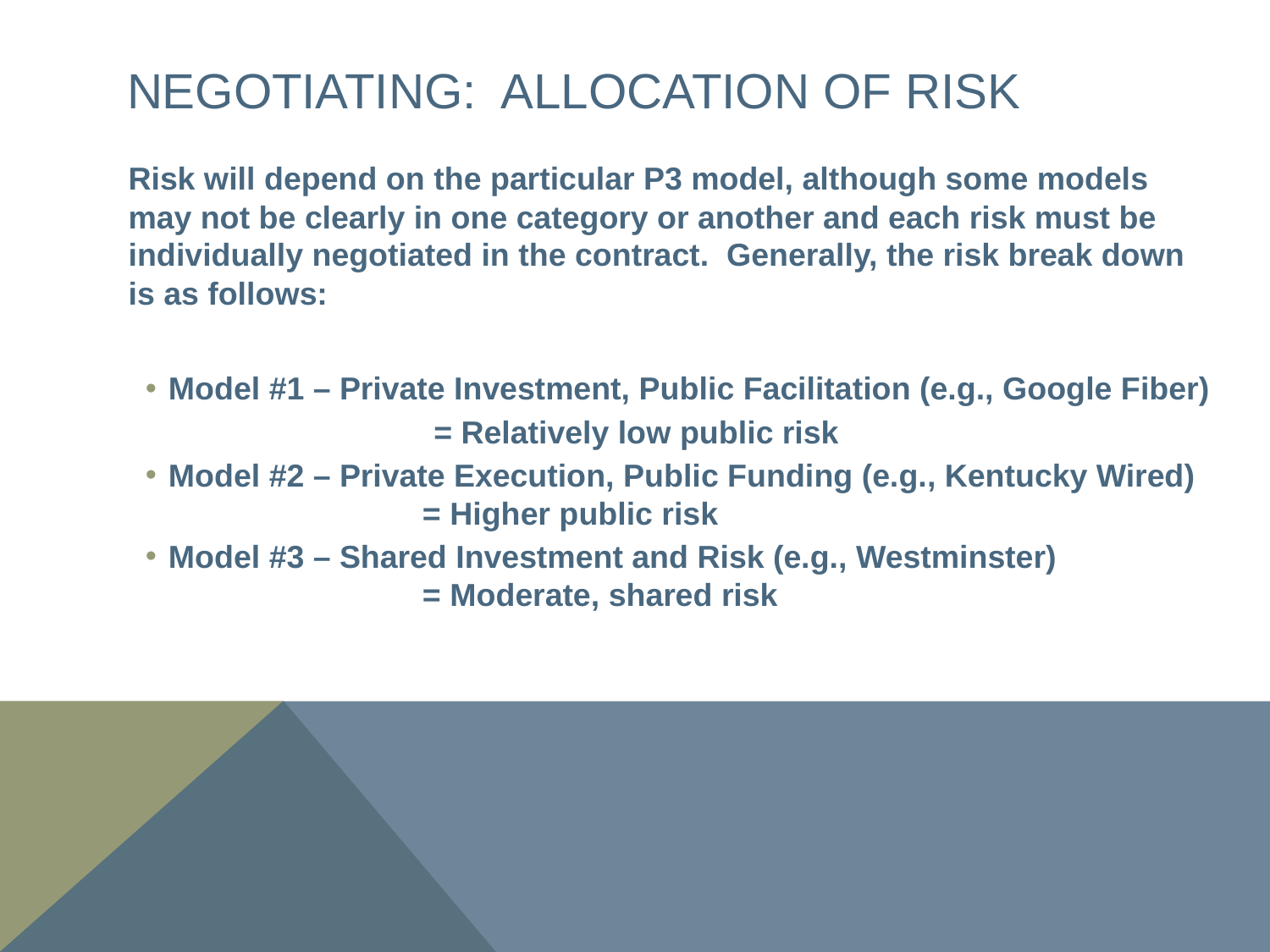

# Negotiating:  ALLOCATION of Risk
	Risk will depend on the particular P3 model, although some models may not be clearly in one category or another and each risk must be individually negotiated in the contract.  Generally, the risk break down is as follows:

Model #1 – Private Investment, Public Facilitation (e.g., Google Fiber)
	= Relatively low public risk
Model #2 – Private Execution, Public Funding (e.g., Kentucky Wired)
		= Higher public risk
Model #3 – Shared Investment and Risk (e.g., Westminster)
		= Moderate, shared risk